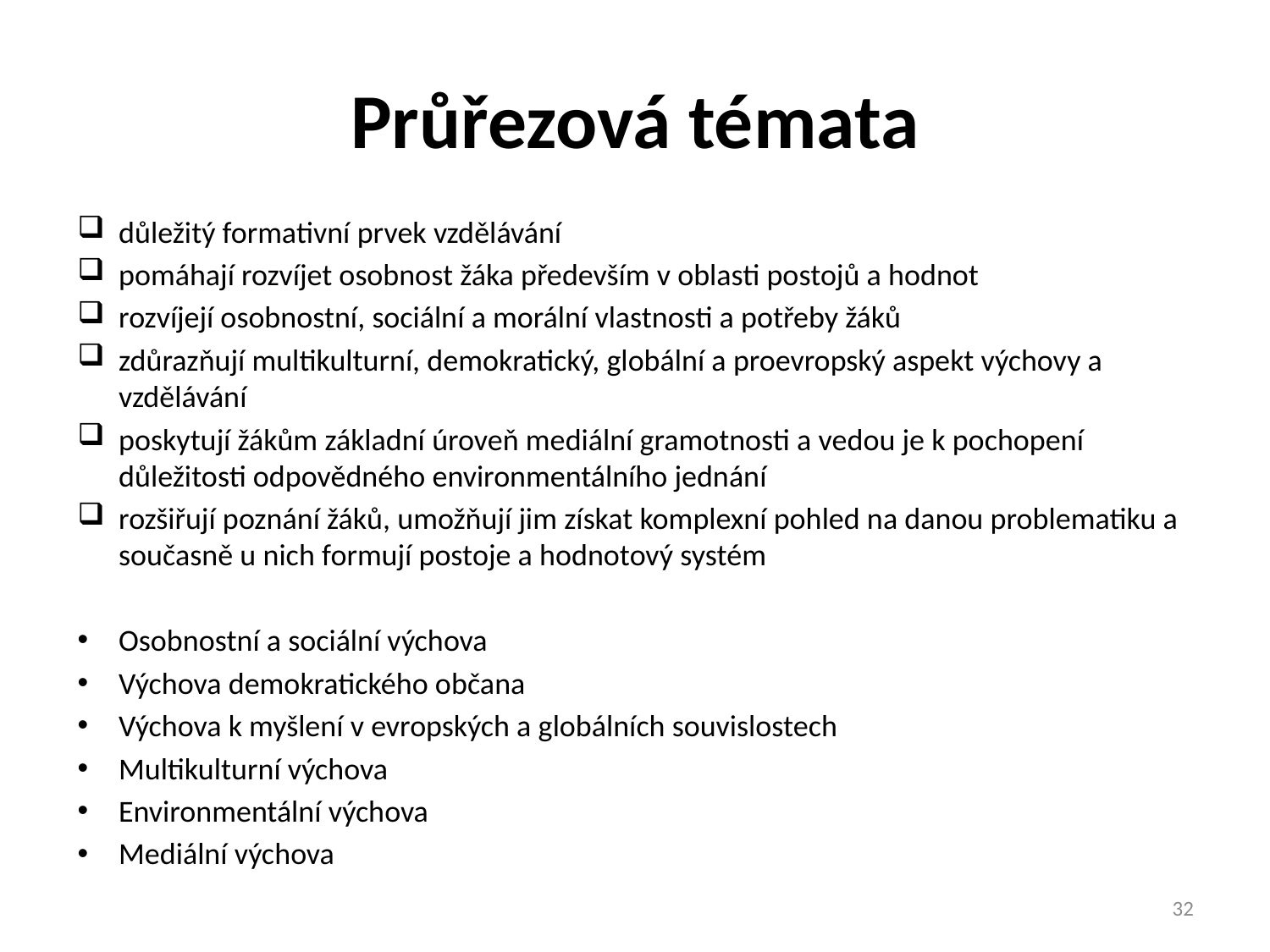

# Průřezová témata
důležitý formativní prvek vzdělávání
pomáhají rozvíjet osobnost žáka především v oblasti postojů a hodnot
rozvíjejí osobnostní, sociální a morální vlastnosti a potřeby žáků
zdůrazňují multikulturní, demokratický, globální a proevropský aspekt výchovy a vzdělávání
poskytují žákům základní úroveň mediální gramotnosti a vedou je k pochopení důležitosti odpovědného environmentálního jednání
rozšiřují poznání žáků, umožňují jim získat komplexní pohled na danou problematiku a současně u nich formují postoje a hodnotový systém

Osobnostní a sociální výchova
Výchova demokratického občana
Výchova k myšlení v evropských a globálních souvislostech
Multikulturní výchova
Environmentální výchova
Mediální výchova
32